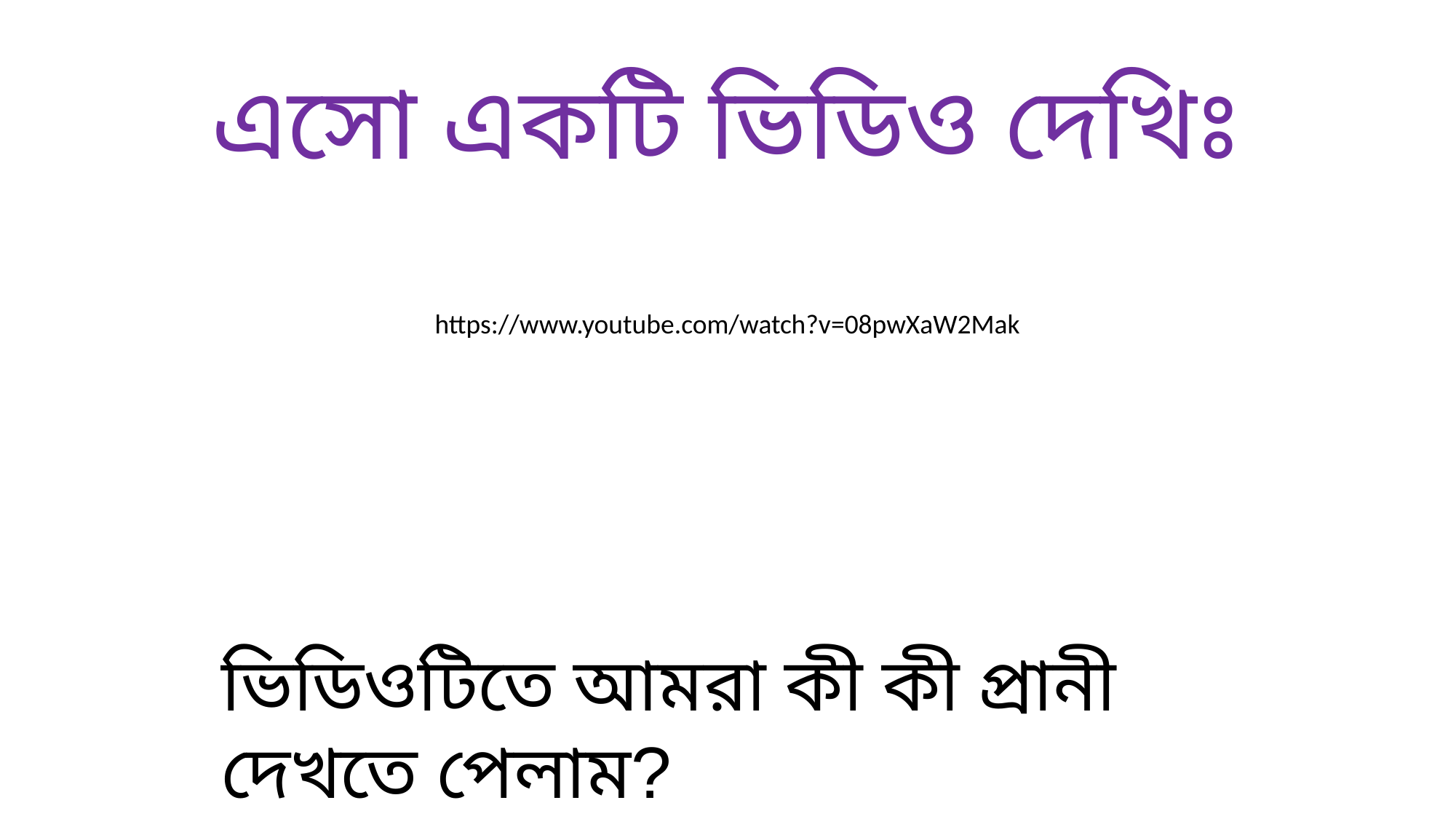

এসো একটি ভিডিও দেখিঃ
https://www.youtube.com/watch?v=08pwXaW2Mak
ভিডিওটিতে আমরা কী কী প্রানী দেখতে পেলাম?